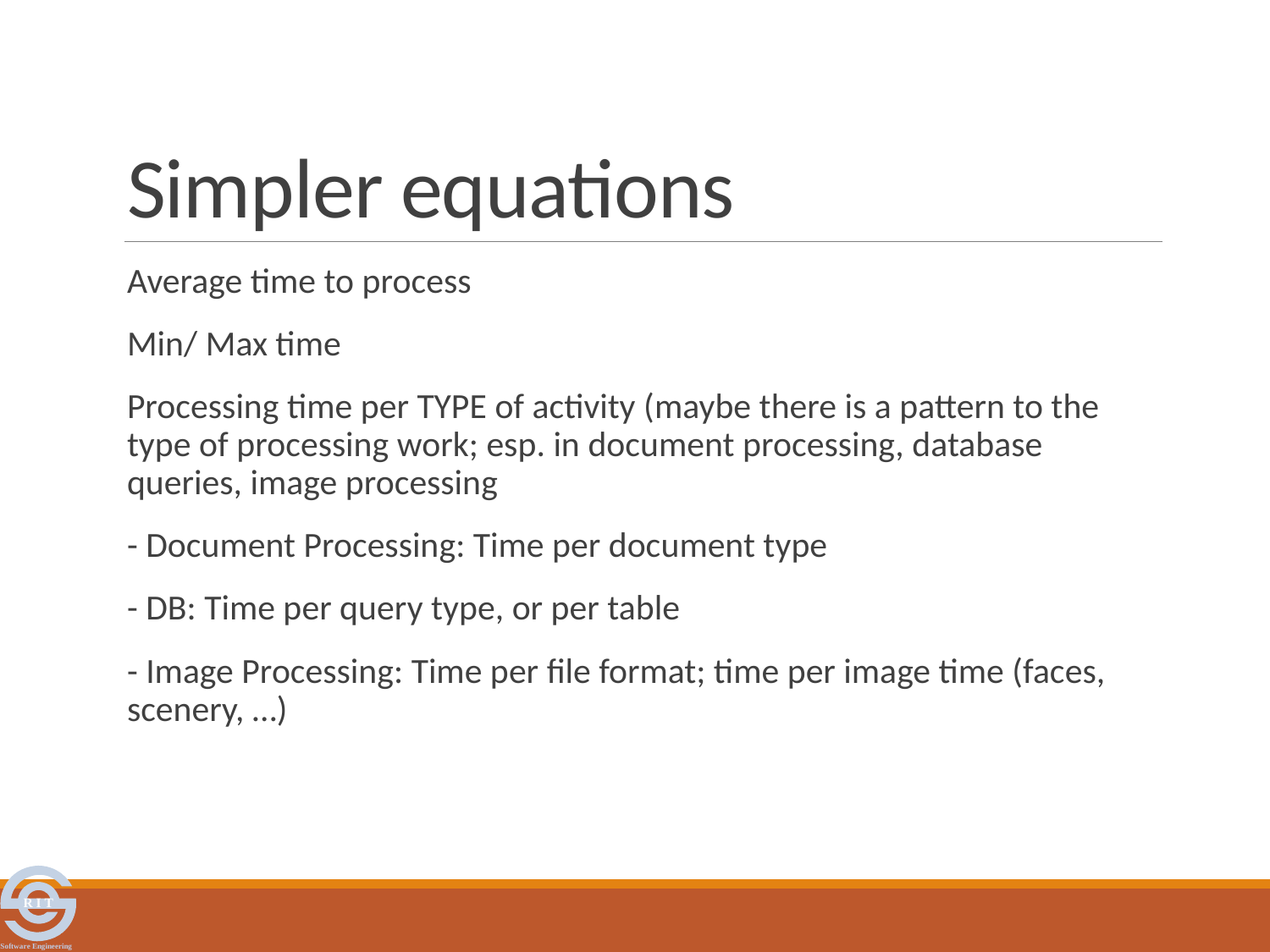

# Simpler equations
Average time to process
Min/ Max time
Processing time per TYPE of activity (maybe there is a pattern to the type of processing work; esp. in document processing, database queries, image processing
- Document Processing: Time per document type
- DB: Time per query type, or per table
- Image Processing: Time per file format; time per image time (faces, scenery, …)